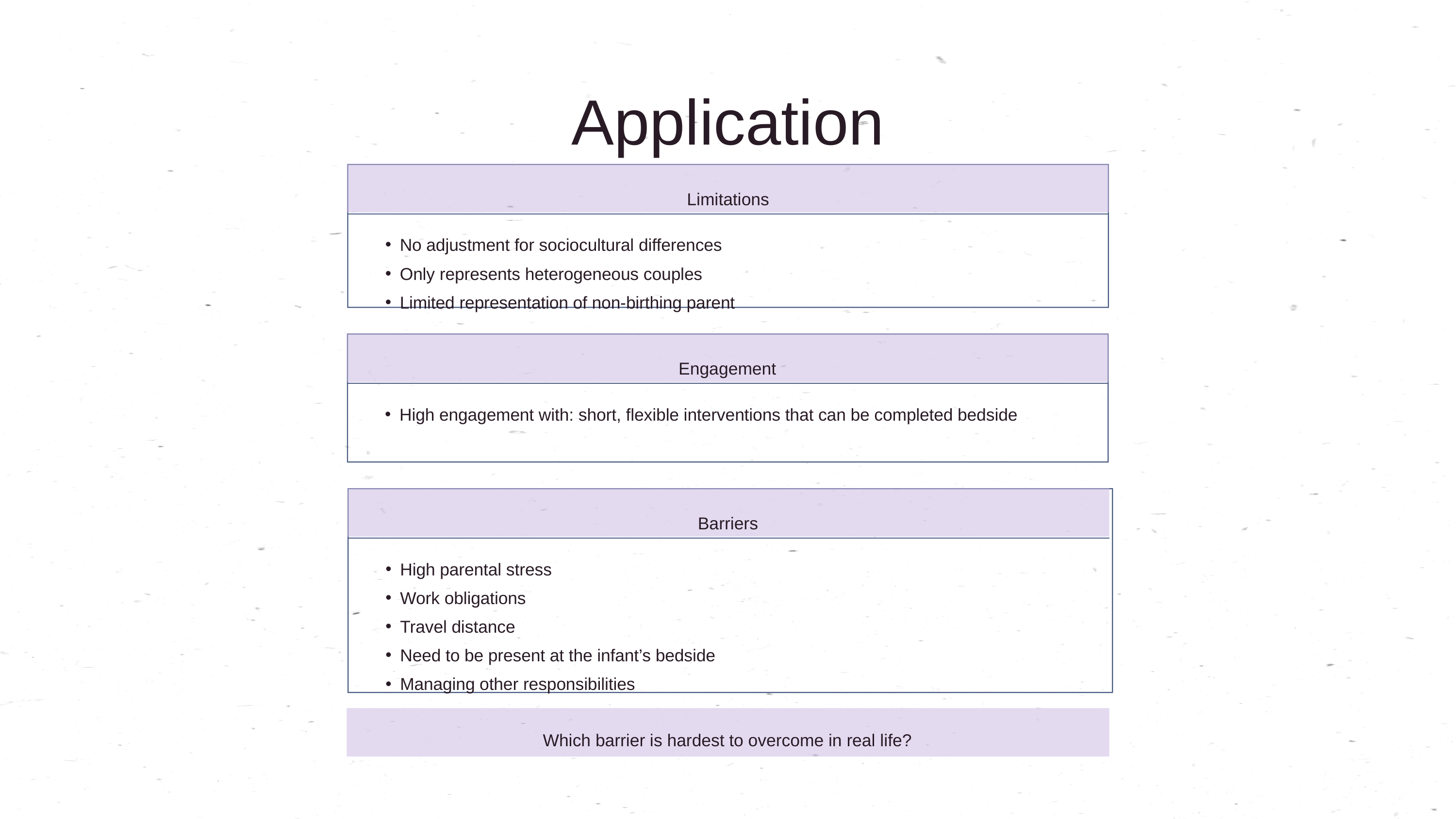

Application

Limitations
No adjustment for sociocultural differences
Only represents heterogeneous couples
Limited representation of non-birthing parent

Engagement
High engagement with: short, flexible interventions that can be completed bedside

Barriers
High parental stress
Work obligations
Travel distance
Need to be present at the infant’s bedside
Managing other responsibilities

Which barrier is hardest to overcome in real life?